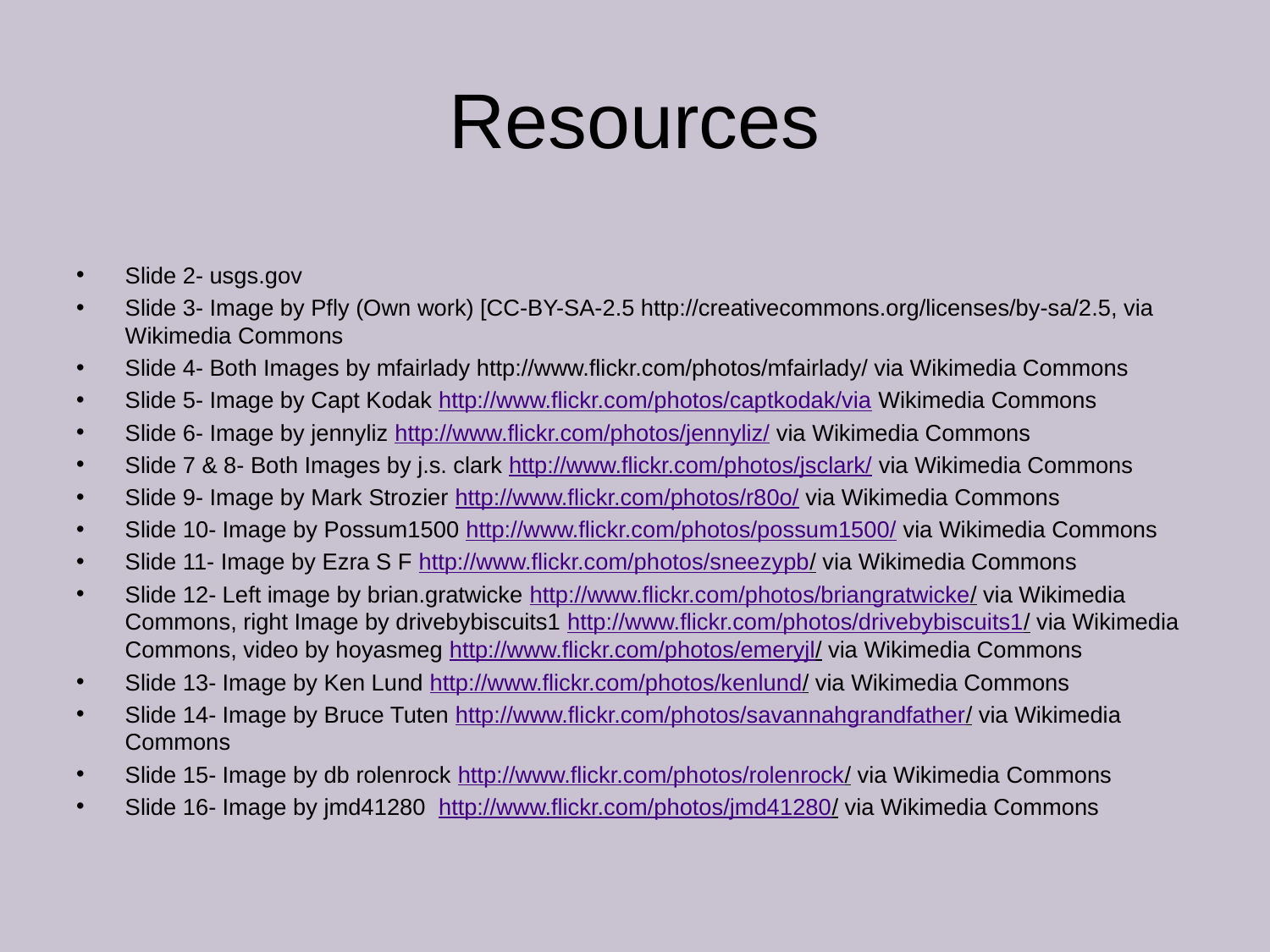

# Resources

Slide 2- usgs.gov
Slide 3- Image by Pfly (Own work) [CC-BY-SA-2.5 http://creativecommons.org/licenses/by-sa/2.5, via Wikimedia Commons
Slide 4- Both Images by mfairlady http://www.flickr.com/photos/mfairlady/ via Wikimedia Commons
Slide 5- Image by Capt Kodak http://www.flickr.com/photos/captkodak/via Wikimedia Commons
Slide 6- Image by jennyliz http://www.flickr.com/photos/jennyliz/ via Wikimedia Commons
Slide 7 & 8- Both Images by j.s. clark http://www.flickr.com/photos/jsclark/ via Wikimedia Commons
Slide 9- Image by Mark Strozier http://www.flickr.com/photos/r80o/ via Wikimedia Commons
Slide 10- Image by Possum1500 http://www.flickr.com/photos/possum1500/ via Wikimedia Commons
Slide 11- Image by Ezra S F http://www.flickr.com/photos/sneezypb/ via Wikimedia Commons
Slide 12- Left image by brian.gratwicke http://www.flickr.com/photos/briangratwicke/ via Wikimedia Commons, right Image by drivebybiscuits1 http://www.flickr.com/photos/drivebybiscuits1/ via Wikimedia Commons, video by hoyasmeg http://www.flickr.com/photos/emeryjl/ via Wikimedia Commons
Slide 13- Image by Ken Lund http://www.flickr.com/photos/kenlund/ via Wikimedia Commons
Slide 14- Image by Bruce Tuten http://www.flickr.com/photos/savannahgrandfather/ via Wikimedia Commons
Slide 15- Image by db rolenrock http://www.flickr.com/photos/rolenrock/ via Wikimedia Commons
Slide 16- Image by jmd41280  http://www.flickr.com/photos/jmd41280/ via Wikimedia Commons